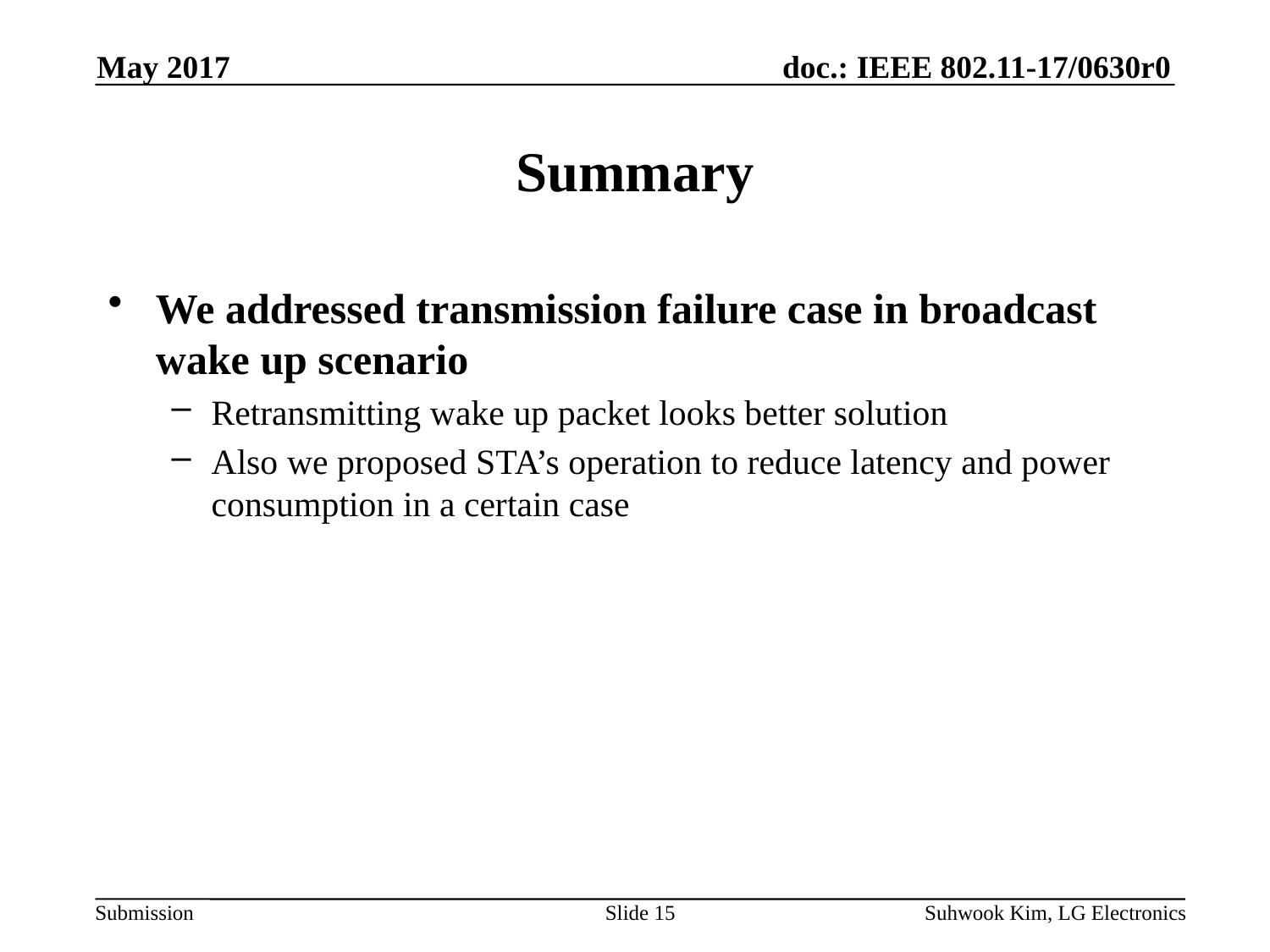

May 2017
# Summary
We addressed transmission failure case in broadcast wake up scenario
Retransmitting wake up packet looks better solution
Also we proposed STA’s operation to reduce latency and power consumption in a certain case
Slide 15
Suhwook Kim, LG Electronics